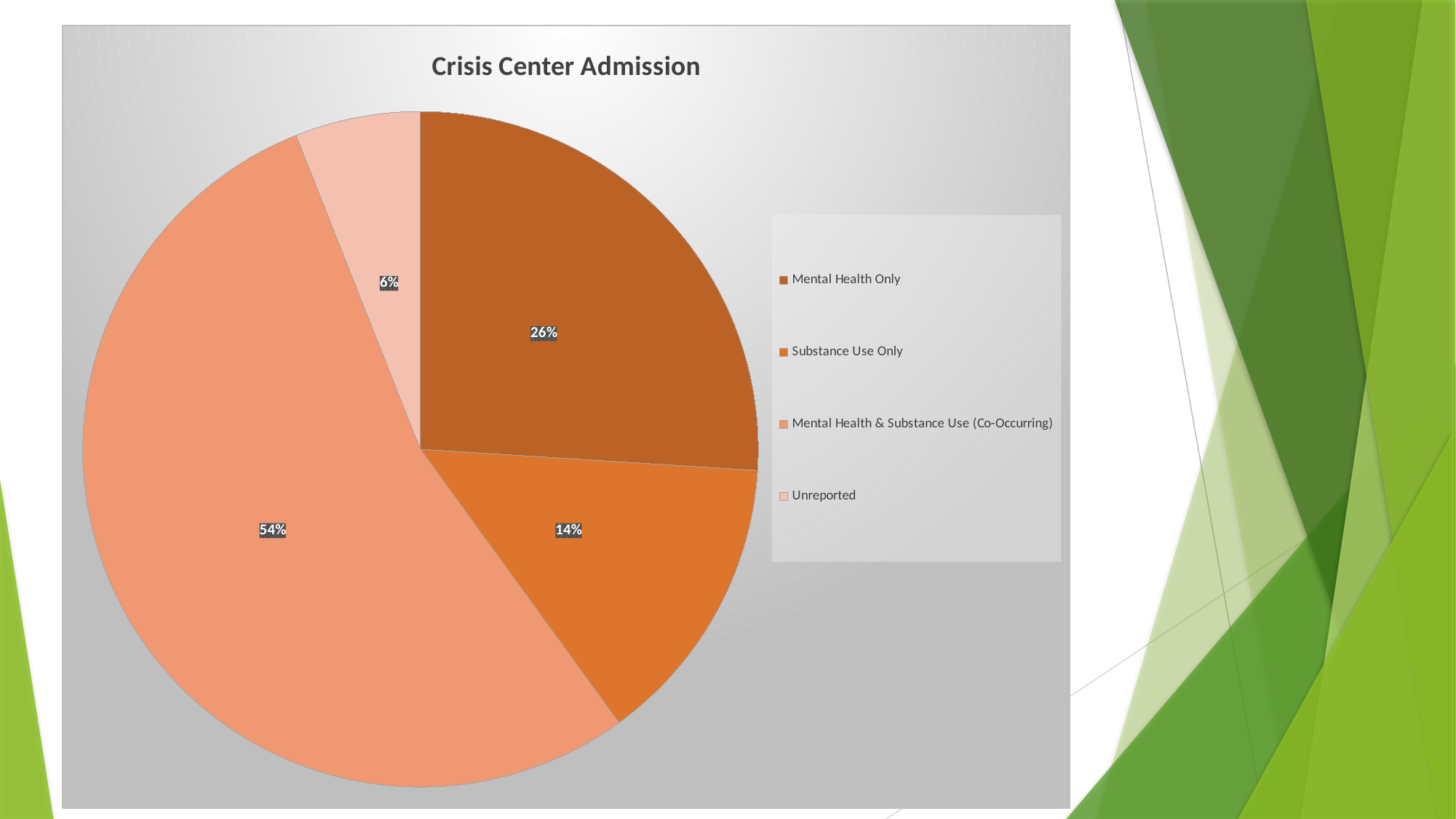

### Chart: Crisis Center Admission

| Category | Crisis Center Episodes |
|---|---|
| Mental Health Only | 0.26 |
| Substance Use Only | 0.14 |
| Mental Health & Substance Use (Co-Occurring) | 0.54 |
| Unreported | 0.06 |
#